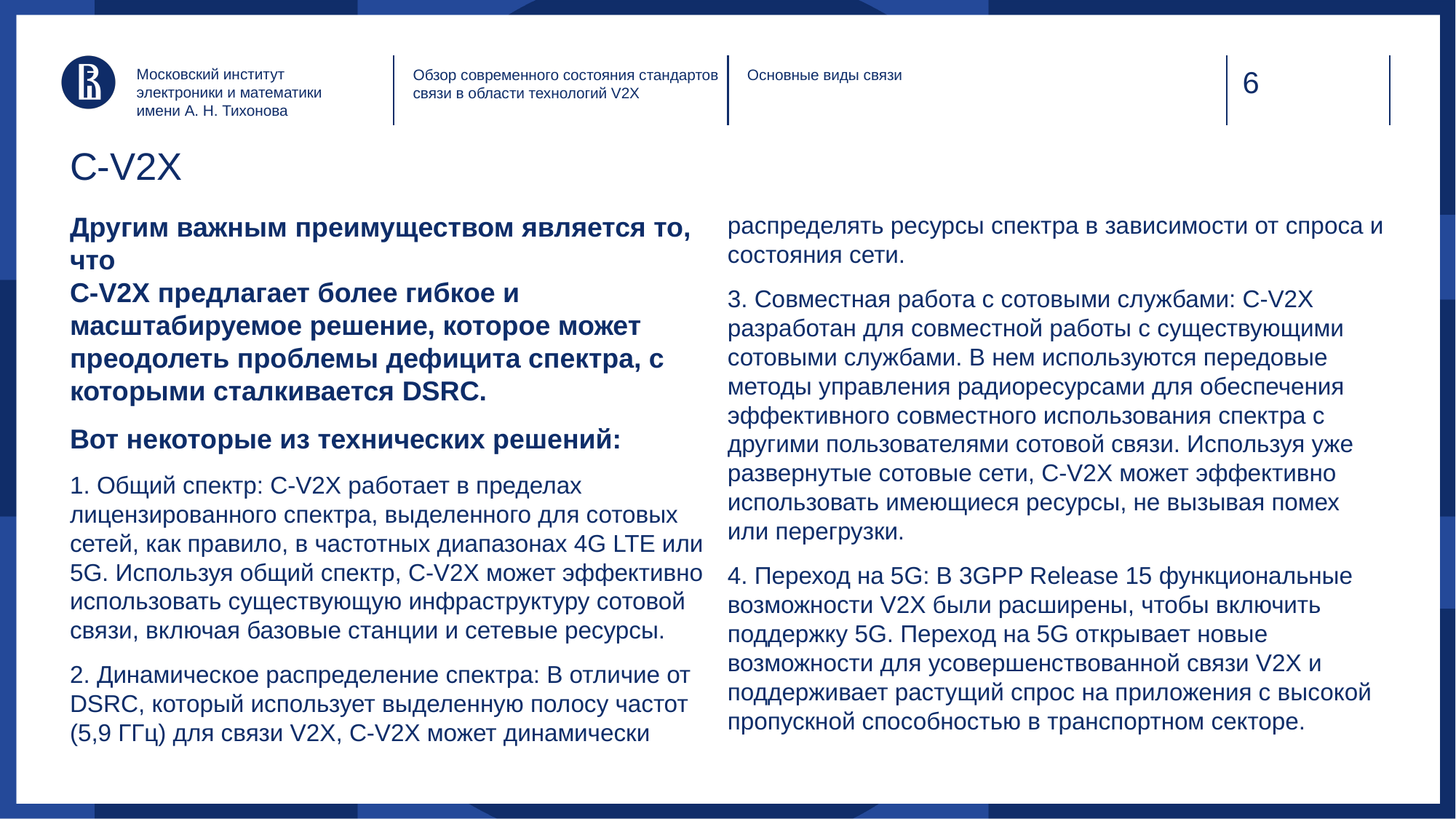

Московский институт электроники и математики имени А. Н. Тихонова

Обзор современного состояния стандартов связи в области технологий V2X
Основные виды связи
# C-V2X
Другим важным преимуществом является то, что
C-V2X предлагает более гибкое и масштабируемое решение, которое может преодолеть проблемы дефицита спектра, с которыми сталкивается DSRC.
Вот некоторые из технических решений:
1. Общий спектр: C-V2X работает в пределах лицензированного спектра, выделенного для сотовых сетей, как правило, в частотных диапазонах 4G LTE или 5G. Используя общий спектр, C-V2X может эффективно использовать существующую инфраструктуру сотовой связи, включая базовые станции и сетевые ресурсы.
2. Динамическое распределение спектра: В отличие от DSRC, который использует выделенную полосу частот (5,9 ГГц) для связи V2X, C-V2X может динамически распределять ресурсы спектра в зависимости от спроса и состояния сети.
3. Совместная работа с сотовыми службами: C-V2X разработан для совместной работы с существующими сотовыми службами. В нем используются передовые методы управления радиоресурсами для обеспечения эффективного совместного использования спектра с другими пользователями сотовой связи. Используя уже развернутые сотовые сети, C-V2X может эффективно использовать имеющиеся ресурсы, не вызывая помех или перегрузки.
4. Переход на 5G: В 3GPP Release 15 функциональные возможности V2X были расширены, чтобы включить поддержку 5G. Переход на 5G открывает новые возможности для усовершенствованной связи V2X и поддерживает растущий спрос на приложения с высокой пропускной способностью в транспортном секторе.